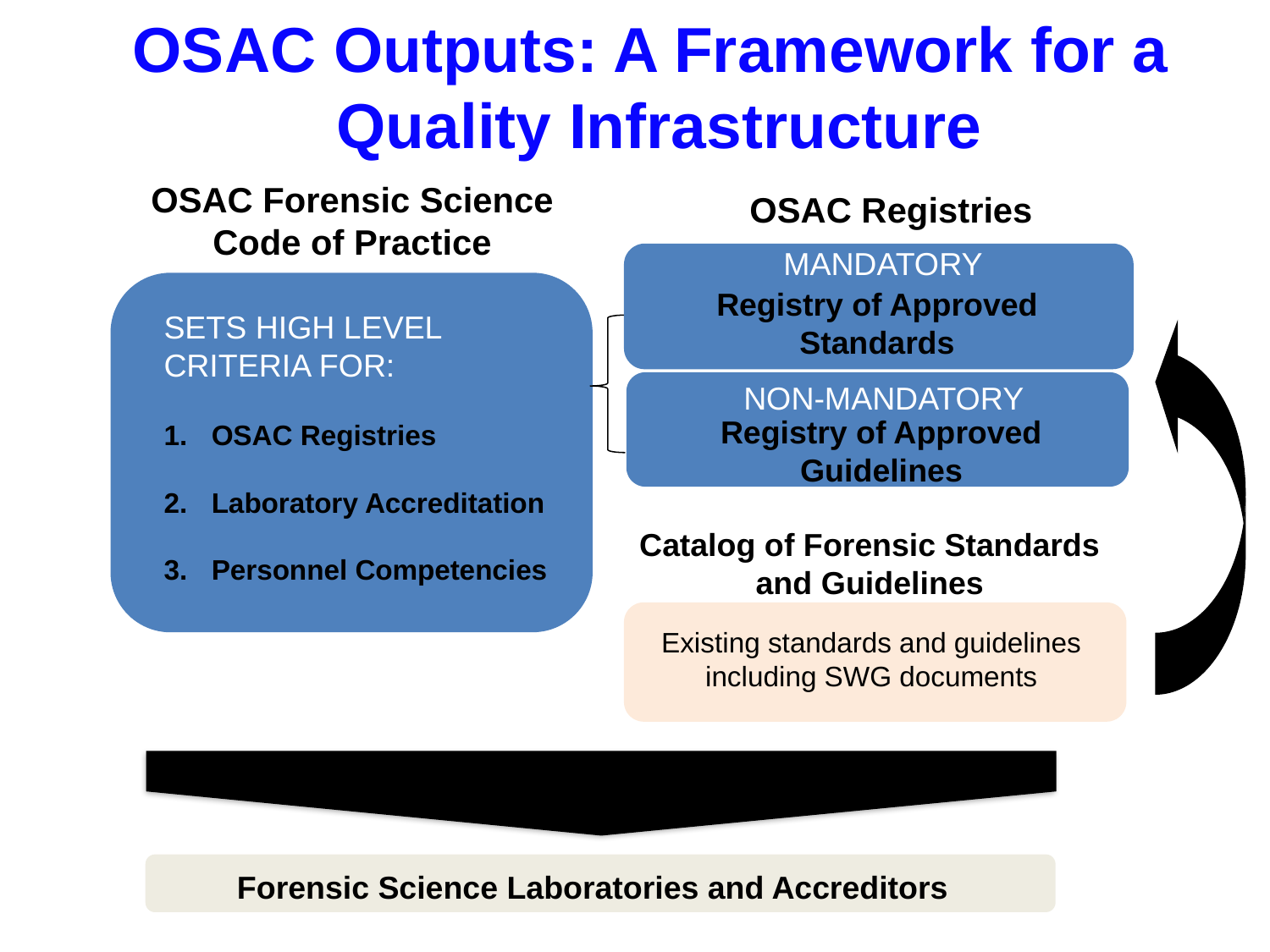

# OSAC Outputs: A Framework for a Quality Infrastructure
OSAC Forensic Science
Code of Practice

SETS HIGH LEVEL CRITERIA FOR:

OSAC Registries

Laboratory Accreditation

Personnel Competencies

OSAC Registries
Mandatory

Registry of Approved Standards
Non-Mandatory

Registry of Approved Guidelines

Catalog of Forensic Standards and Guidelines

Existing standards and guidelines including SWG documents

Forensic Science Laboratories and Accreditors
3